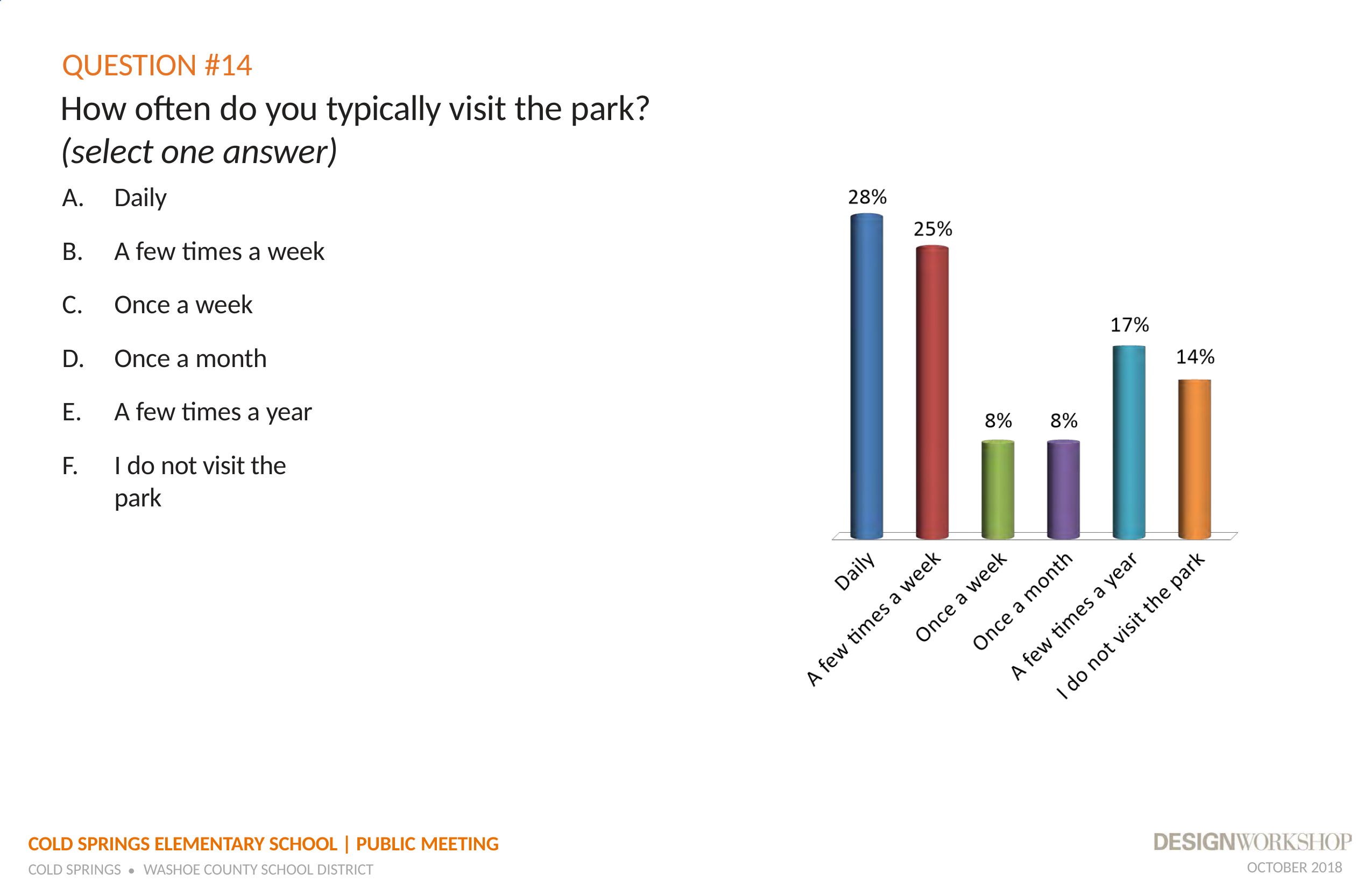

# QUESTION #14
How often do you typically visit the park?
(select one answer)
Daily
A few times a week
Once a week
Once a month
A few times a year
I do not visit the park

COLD SPRINGS ELEMENTARY SCHOOL | PUBLIC MEETING
OCTOBER 2018
COLD SPRINGS	WASHOE COUNTY SCHOOL DISTRICT
•